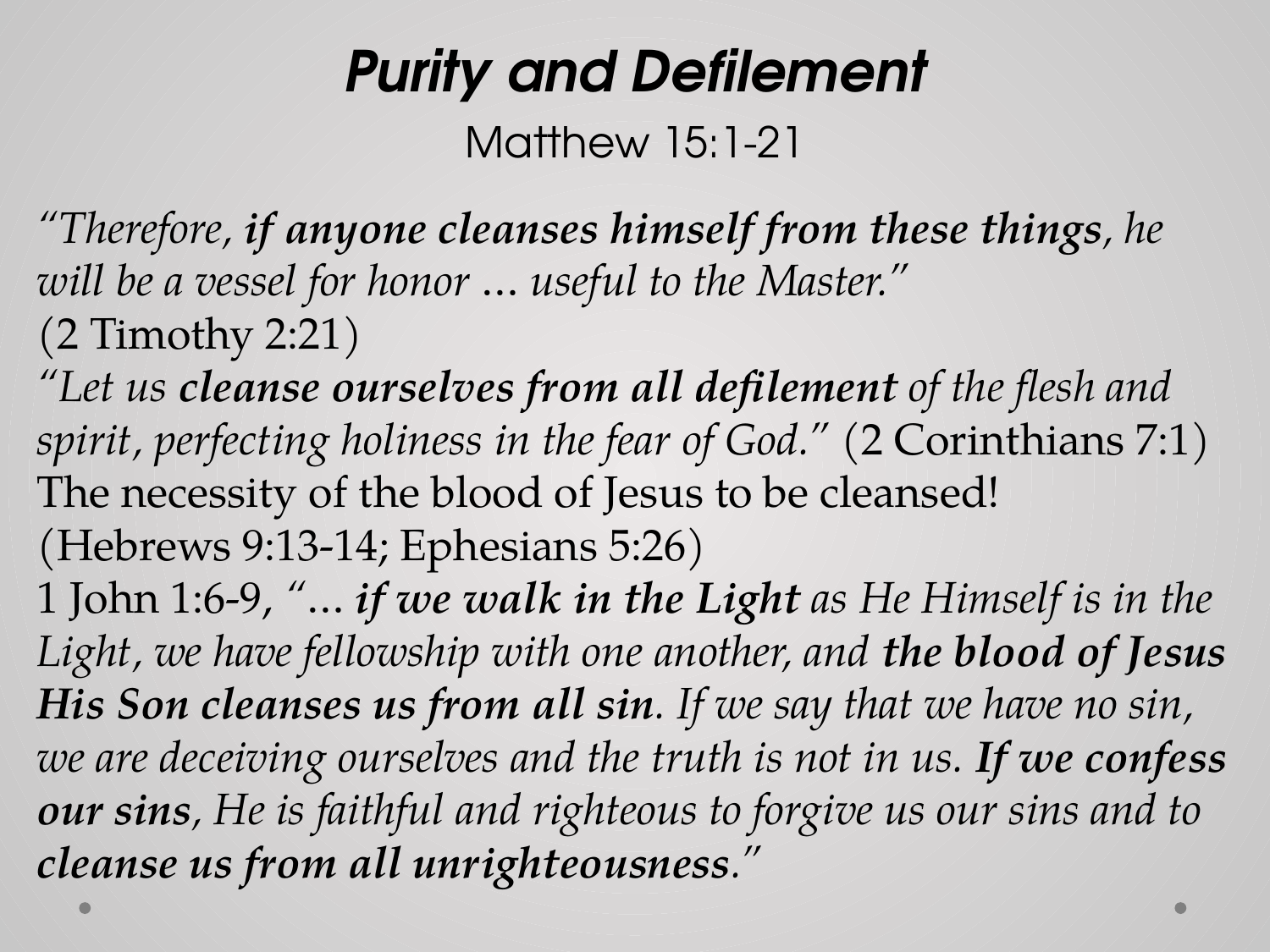

# Purity and Defilement Matthew 15:1-21
“Therefore, if anyone cleanses himself from these things, he will be a vessel for honor … useful to the Master.”
(2 Timothy 2:21)
“Let us cleanse ourselves from all defilement of the flesh and spirit, perfecting holiness in the fear of God.” (2 Corinthians 7:1)
The necessity of the blood of Jesus to be cleansed!
(Hebrews 9:13-14; Ephesians 5:26)
1 John 1:6-9, “… if we walk in the Light as He Himself is in the Light, we have fellowship with one another, and the blood of Jesus His Son cleanses us from all sin. If we say that we have no sin, we are deceiving ourselves and the truth is not in us. If we confess our sins, He is faithful and righteous to forgive us our sins and to cleanse us from all unrighteousness.”